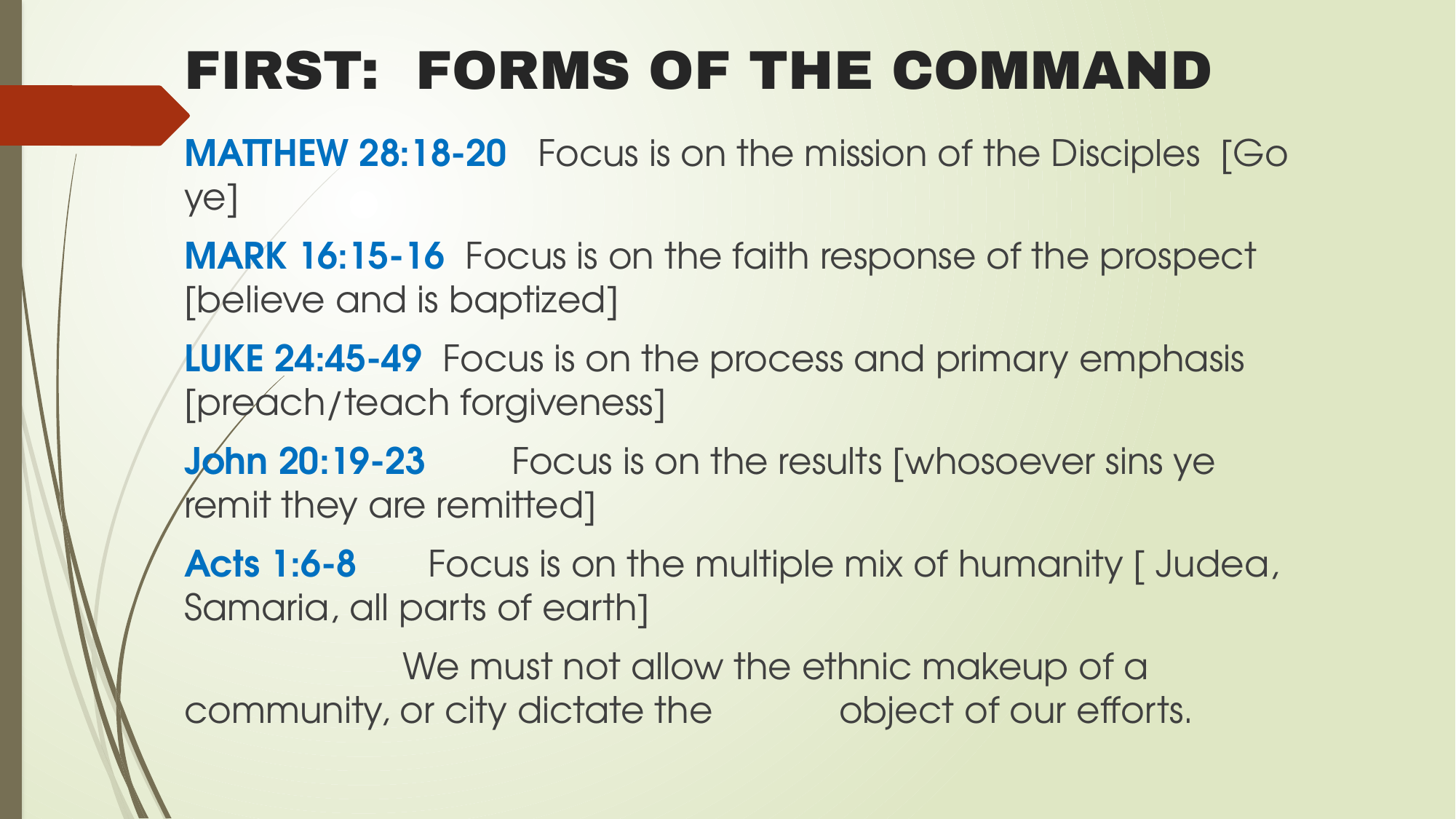

# FIRST:  FORMS OF THE COMMAND
MATTHEW 28:18-20   Focus is on the mission of the Disciples  [Go ye]
MARK 16:15-16  Focus is on the faith response of the prospect [believe and is baptized]
LUKE 24:45-49  Focus is on the process and primary emphasis [preach/teach forgiveness]
John 20:19-23	Focus is on the results [whosoever sins ye remit they are remitted]
Acts 1:6-8       Focus is on the multiple mix of humanity [ Judea, Samaria, all parts of earth]
		We must not allow the ethnic makeup of a community, or city dictate the 		object of our efforts.